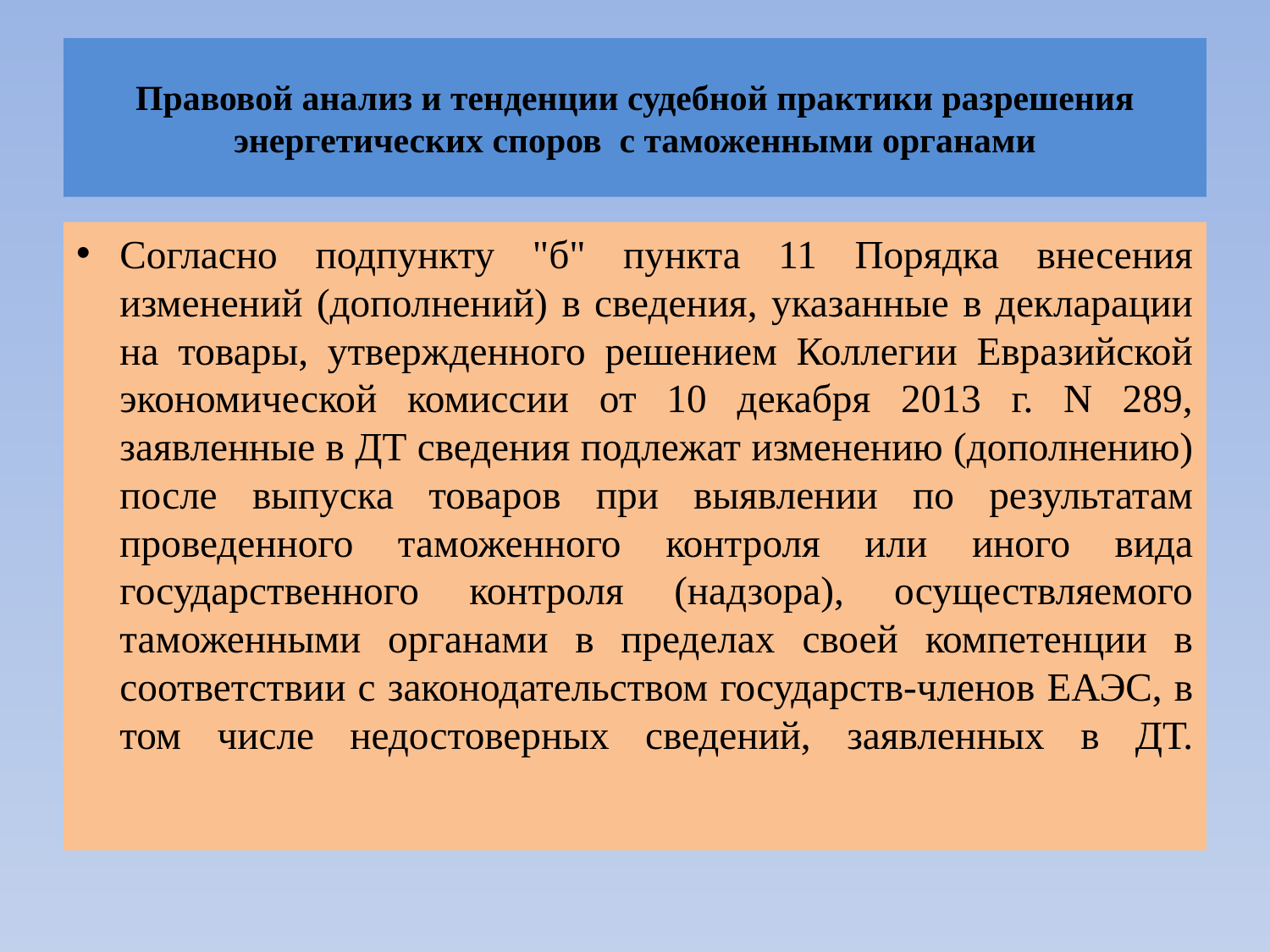

# Правовой анализ и тенденции судебной практики разрешения энергетических споров  с таможенными органами
Согласно подпункту "б" пункта 11 Порядка внесения изменений (дополнений) в сведения, указанные в декларации на товары, утвержденного решением Коллегии Евразийской экономической комиссии от 10 декабря 2013 г. N 289, заявленные в ДТ сведения подлежат изменению (дополнению) после выпуска товаров при выявлении по результатам проведенного таможенного контроля или иного вида государственного контроля (надзора), осуществляемого таможенными органами в пределах своей компетенции в соответствии с законодательством государств-членов ЕАЭС, в том числе недостоверных сведений, заявленных в ДТ.